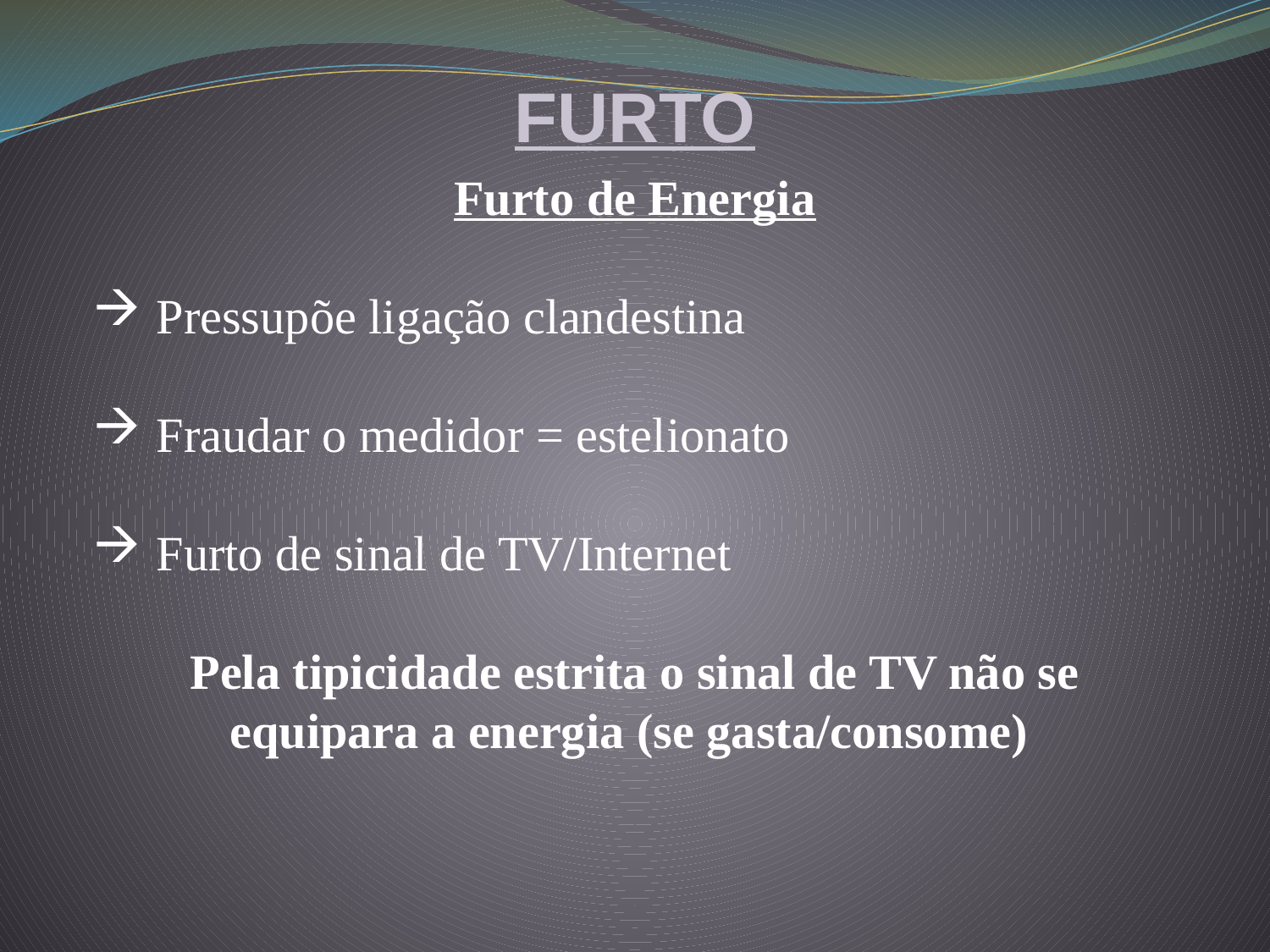

FURTO
Furto de Energia

Pressupõe ligação clandestina

Fraudar o medidor = estelionato

Furto de sinal de TV/Internet

Pela tipicidade estrita o sinal de TV não se equipara a energia (se gasta/consome)